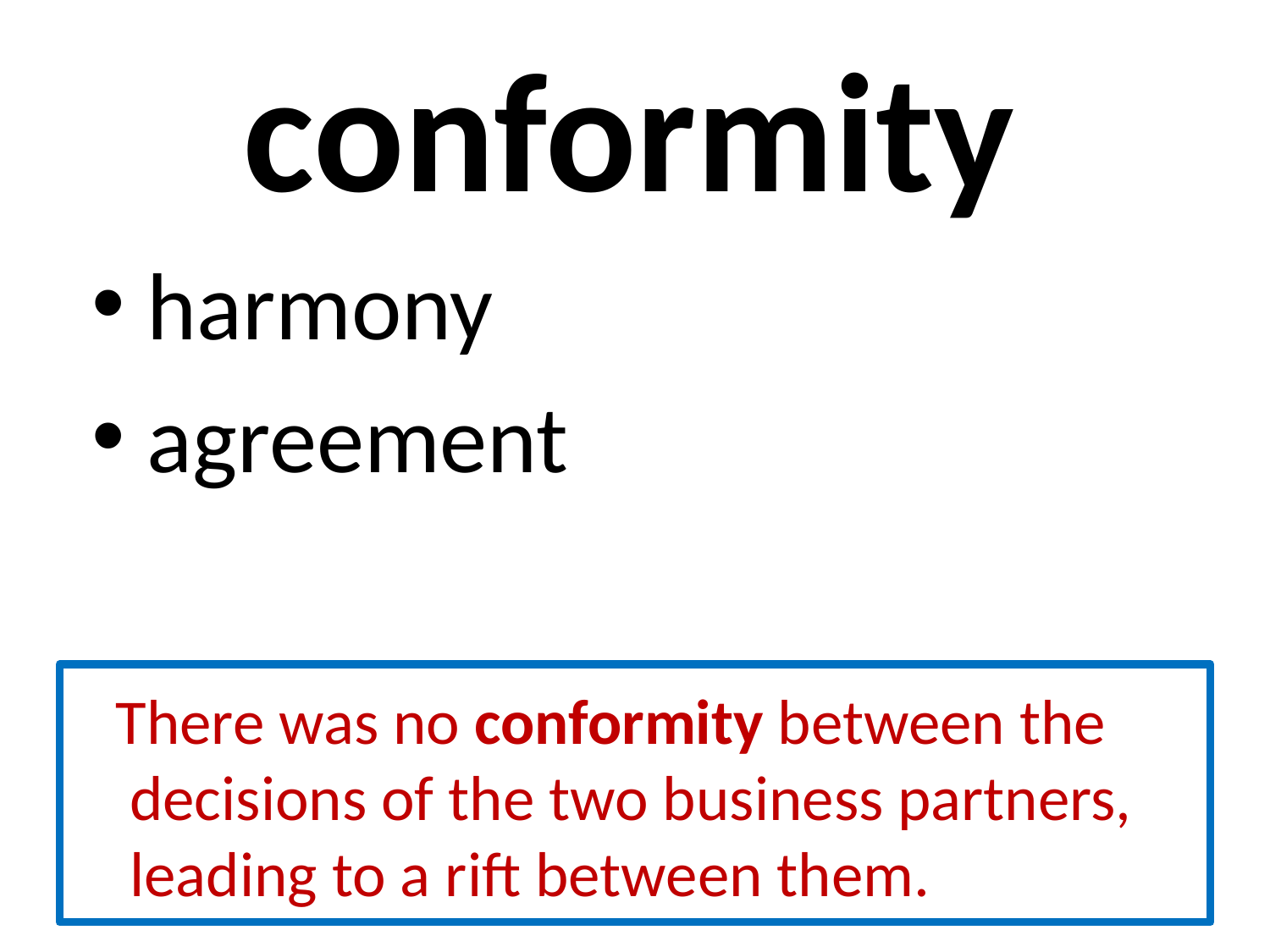

# conformity
 harmony
 agreement
   There was no conformity between the decisions of the two business partners, leading to a rift between them.